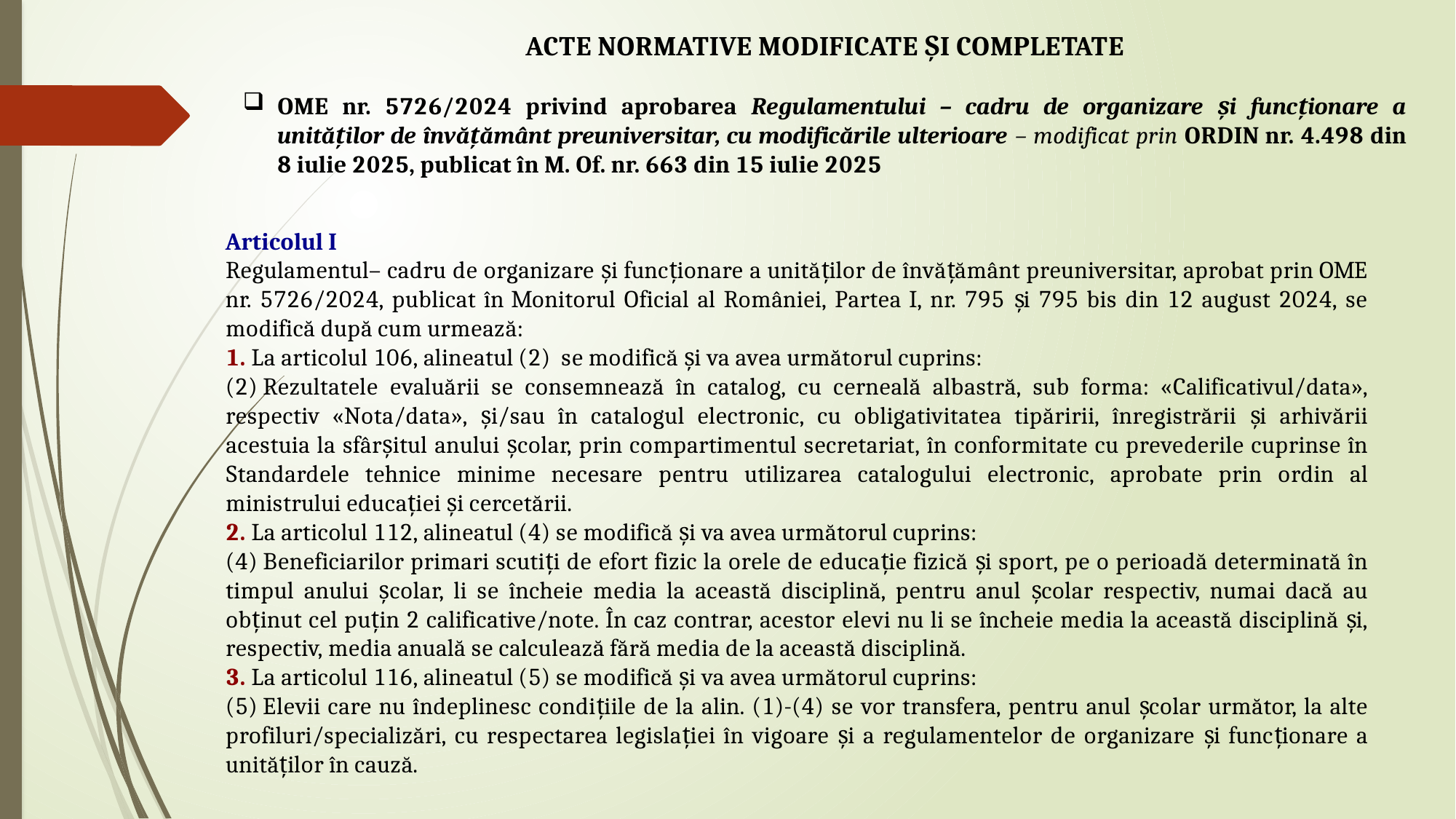

ACTE NORMATIVE MODIFICATE ȘI COMPLETATE

OME nr. 5726/2024 privind aprobarea Regulamentului – cadru de organizare și funcționare a unităților de învățământ preuniversitar, cu modificările ulterioare – modificat prin ORDIN nr. 4.498 din 8 iulie 2025, publicat în M. Of. nr. 663 din 15 iulie 2025

Articolul I
Regulamentul– cadru de organizare și funcționare a unităților de învățământ preuniversitar, aprobat prin OME nr. 5726/2024, publicat în Monitorul Oficial al României, Partea I, nr. 795 și 795 bis din 12 august 2024, se modifică după cum urmează:
1. La articolul 106, alineatul (2)  se modifică și va avea următorul cuprins:
(2) Rezultatele evaluării se consemnează în catalog, cu cerneală albastră, sub forma: «Calificativul/data», respectiv «Nota/data», și/sau în catalogul electronic, cu obligativitatea tipăririi, înregistrării și arhivării acestuia la sfârșitul anului școlar, prin compartimentul secretariat, în conformitate cu prevederile cuprinse în Standardele tehnice minime necesare pentru utilizarea catalogului electronic, aprobate prin ordin al ministrului educației și cercetării.
2. La articolul 112, alineatul (4) se modifică și va avea următorul cuprins:
(4) Beneficiarilor primari scutiți de efort fizic la orele de educație fizică și sport, pe o perioadă determinată în timpul anului școlar, li se încheie media la această disciplină, pentru anul școlar respectiv, numai dacă au obținut cel puțin 2 calificative/note. În caz contrar, acestor elevi nu li se încheie media la această disciplină și, respectiv, media anuală se calculează fără media de la această disciplină.
3. La articolul 116, alineatul (5) se modifică și va avea următorul cuprins:
(5) Elevii care nu îndeplinesc condițiile de la alin. (1)-(4) se vor transfera, pentru anul școlar următor, la alte profiluri/specializări, cu respectarea legislației în vigoare și a regulamentelor de organizare și funcționare a unităților în cauză.